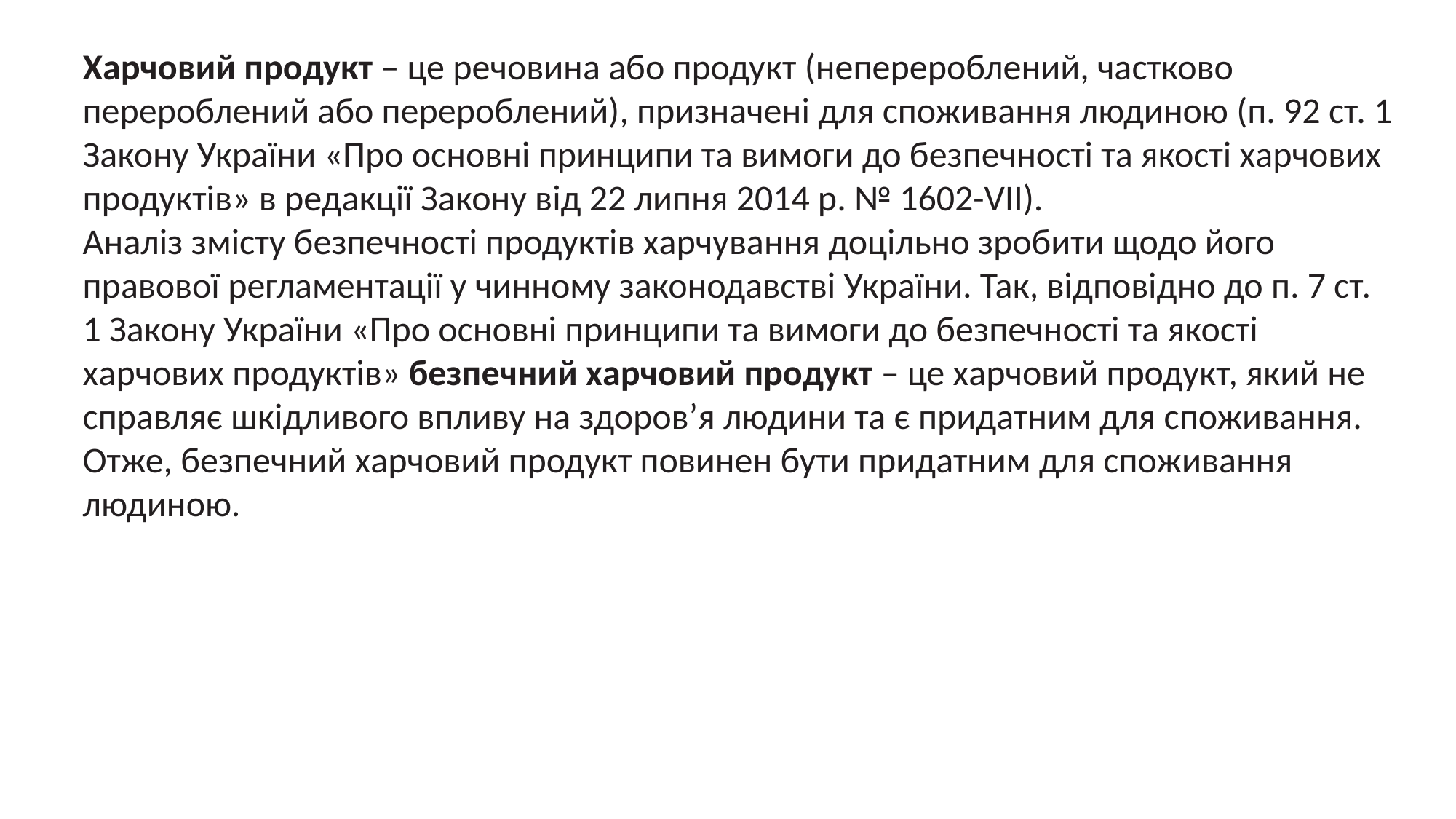

Харчовий продукт – це речовина або продукт (неперероблений, частково перероблений або перероблений), призначені для споживання людиною (п. 92 ст. 1 Закону України «Про основні принципи та вимоги до безпечності та якості харчових
продуктів» в редакції Закону від 22 липня 2014 р. № 1602-VІІ).
Аналіз змісту безпечності продуктів харчування доцільно зробити щодо його правової регламентації у чинному законодавстві України. Так, відповідно до п. 7 ст. 1 Закону України «Про основні принципи та вимоги до безпечності та якості харчових продуктів» безпечний харчовий продукт – це харчовий продукт, який не
справляє шкідливого впливу на здоров’я людини та є придатним для споживання.
Отже, безпечний харчовий продукт повинен бути придатним для споживання людиною.